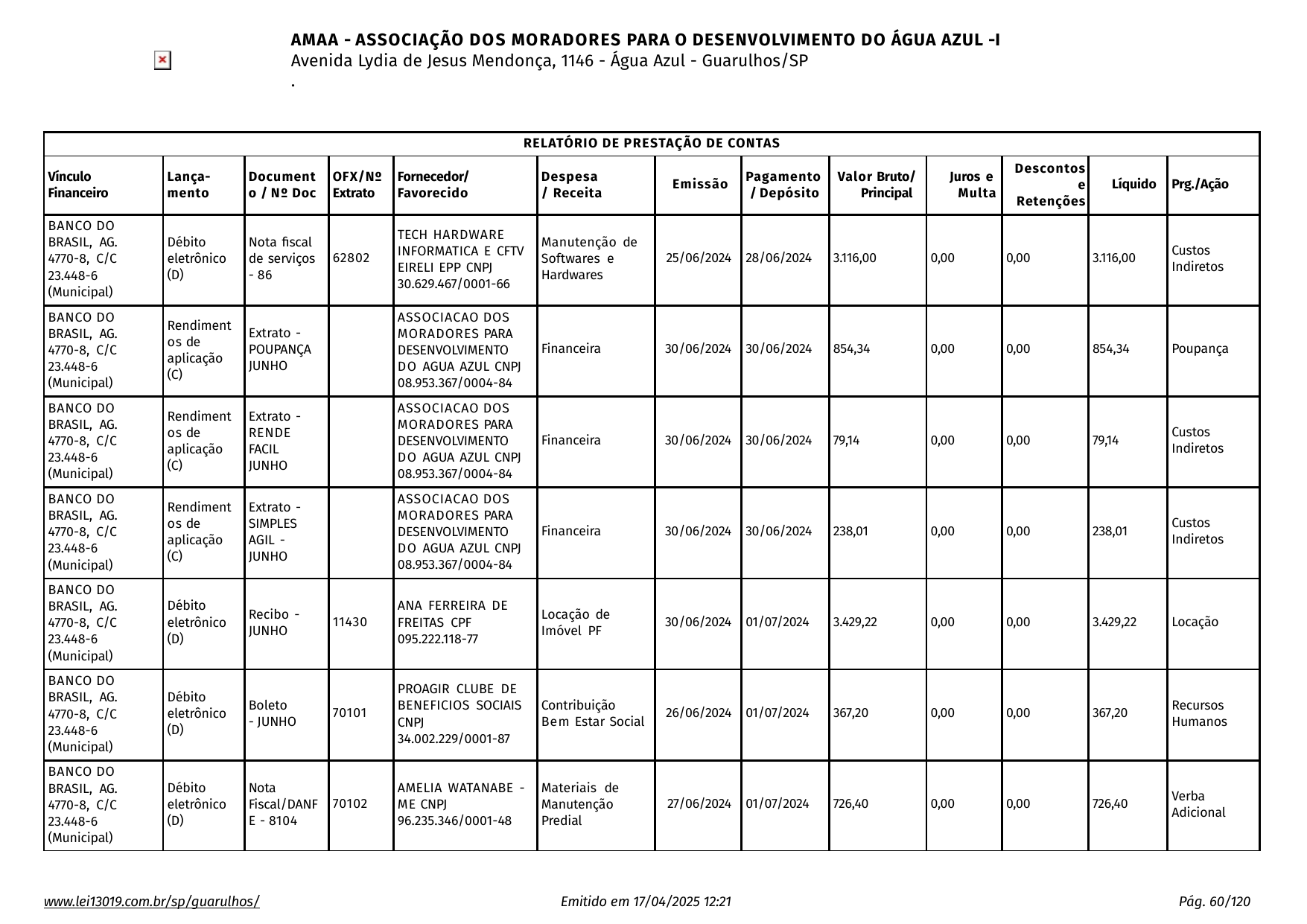

AMAA - ASSOCIAÇÃO DOS MORADORES PARA O DESENVOLVIMENTO DO ÁGUA AZUL -I
Avenida Lydia de Jesus Mendonça, 1146 - Água Azul - Guarulhos/SP
.
| RELATÓRIO DE PRESTAÇÃO DE CONTAS |  |  |  |  |  |  |  |  |  |  |  |  |
| --- | --- | --- | --- | --- | --- | --- | --- | --- | --- | --- | --- | --- |
| Vínculo Financeiro | Lança- mento | Document o / Nº Doc | OFX/Nº Extrato | Fornecedor/ Favorecido | Despesa/ Receita | Emissão | Pagamento / Depósito | Valor Bruto/ Principal | Juros e Multa | Descontos e Retenções | Líquido | Prg./Ação |
| BANCO DO BRASIL, AG. 4770-8, C/C 23.448-6 (Municipal) | Débito eletrônico (D) | Nota fiscal de serviços - 86 | 62802 | TECH HARDWARE INFORMATICA E CFTV EIRELI EPP CNPJ 30.629.467/0001-66 | Manutenção de Softwares e Hardwares | 25/06/2024 | 28/06/2024 | 3.116,00 | 0,00 | 0,00 | 3.116,00 | Custos Indiretos |
| BANCO DO BRASIL, AG. 4770-8, C/C 23.448-6 (Municipal) | Rendiment os de aplicação (C) | Extrato - POUPANÇA JUNHO |  | ASSOCIACAO DOS MORADORES PARA DESENVOLVIMENTO DO AGUA AZUL CNPJ 08.953.367/0004-84 | Financeira | 30/06/2024 | 30/06/2024 | 854,34 | 0,00 | 0,00 | 854,34 | Poupança |
| BANCO DO BRASIL, AG. 4770-8, C/C 23.448-6 (Municipal) | Rendiment os de aplicação (C) | Extrato - RENDE FACIL JUNHO |  | ASSOCIACAO DOS MORADORES PARA DESENVOLVIMENTO DO AGUA AZUL CNPJ 08.953.367/0004-84 | Financeira | 30/06/2024 | 30/06/2024 | 79,14 | 0,00 | 0,00 | 79,14 | Custos Indiretos |
| BANCO DO BRASIL, AG. 4770-8, C/C 23.448-6 (Municipal) | Rendiment os de aplicação (C) | Extrato - SIMPLES AGIL - JUNHO |  | ASSOCIACAO DOS MORADORES PARA DESENVOLVIMENTO DO AGUA AZUL CNPJ 08.953.367/0004-84 | Financeira | 30/06/2024 | 30/06/2024 | 238,01 | 0,00 | 0,00 | 238,01 | Custos Indiretos |
| BANCO DO BRASIL, AG. 4770-8, C/C 23.448-6 (Municipal) | Débito eletrônico (D) | Recibo - JUNHO | 11430 | ANA FERREIRA DE FREITAS CPF 095.222.118-77 | Locação de Imóvel PF | 30/06/2024 | 01/07/2024 | 3.429,22 | 0,00 | 0,00 | 3.429,22 | Locação |
| BANCO DO BRASIL, AG. 4770-8, C/C 23.448-6 (Municipal) | Débito eletrônico (D) | Boleto - JUNHO | 70101 | PROAGIR CLUBE DE BENEFICIOS SOCIAIS CNPJ 34.002.229/0001-87 | Contribuição Bem Estar Social | 26/06/2024 | 01/07/2024 | 367,20 | 0,00 | 0,00 | 367,20 | Recursos Humanos |
| BANCO DO BRASIL, AG. 4770-8, C/C 23.448-6 (Municipal) | Débito eletrônico (D) | Nota Fiscal/DANF E - 8104 | 70102 | AMELIA WATANABE - ME CNPJ 96.235.346/0001-48 | Materiais de Manutenção Predial | 27/06/2024 | 01/07/2024 | 726,40 | 0,00 | 0,00 | 726,40 | Verba Adicional |
www.lei13019.com.br/sp/guarulhos/
Emitido em 17/04/2025 12:21
Pág. 60/120